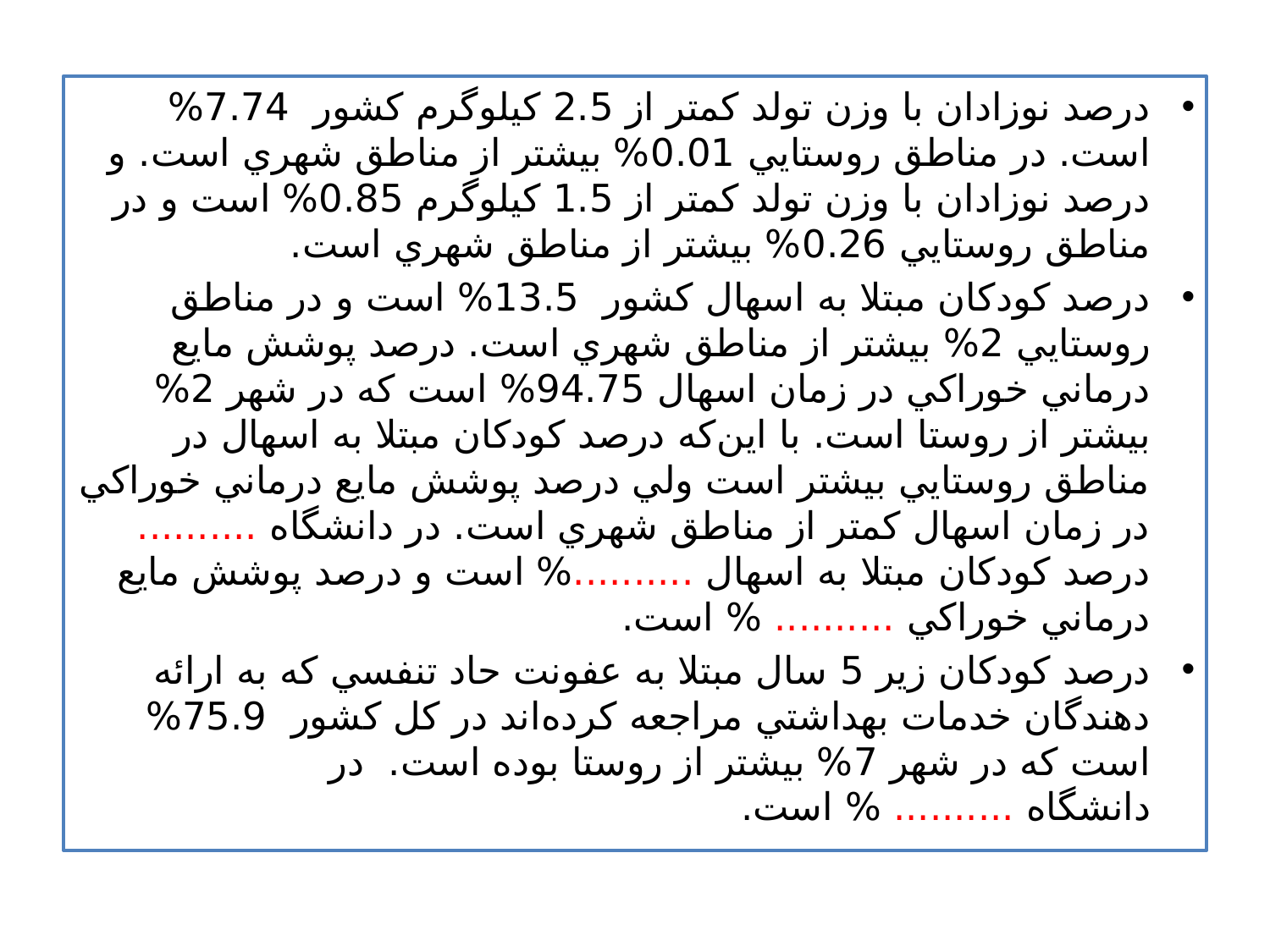

درصد نوزادان با وزن تولد كمتر از 2.5 كيلوگرم كشور  7.74% است. در مناطق روستايي 0.01% بيشتر از مناطق شهري است. و درصد نوزادان با وزن تولد كمتر از 1.5 كيلوگرم 0.85% است و در مناطق روستايي 0.26% بيشتر از مناطق شهري است.
درصد كودكان مبتلا به اسهال كشور  13.5% است و در مناطق روستايي 2% بيشتر از مناطق شهري است. درصد پوشش مايع درماني خوراكي در زمان اسهال 94.75% است كه در شهر 2% بيشتر از روستا است. با اين‌كه درصد كودكان مبتلا به اسهال در مناطق روستايي بيشتر است ولي درصد پوشش مايع درماني خوراكي در زمان اسهال كمتر از مناطق شهري است. در دانشگاه .......... درصد كودكان مبتلا به اسهال ..........% است و درصد پوشش مايع درماني خوراكي .......... % است.
درصد كودكان زير 5 سال مبتلا به عفونت حاد تنفسي كه به ارائه دهندگان خدمات بهداشتي مراجعه كرده‌اند در كل كشور  75.9% است كه در شهر 7% بيشتر از روستا بوده است.  در دانشگاه .......... % است.